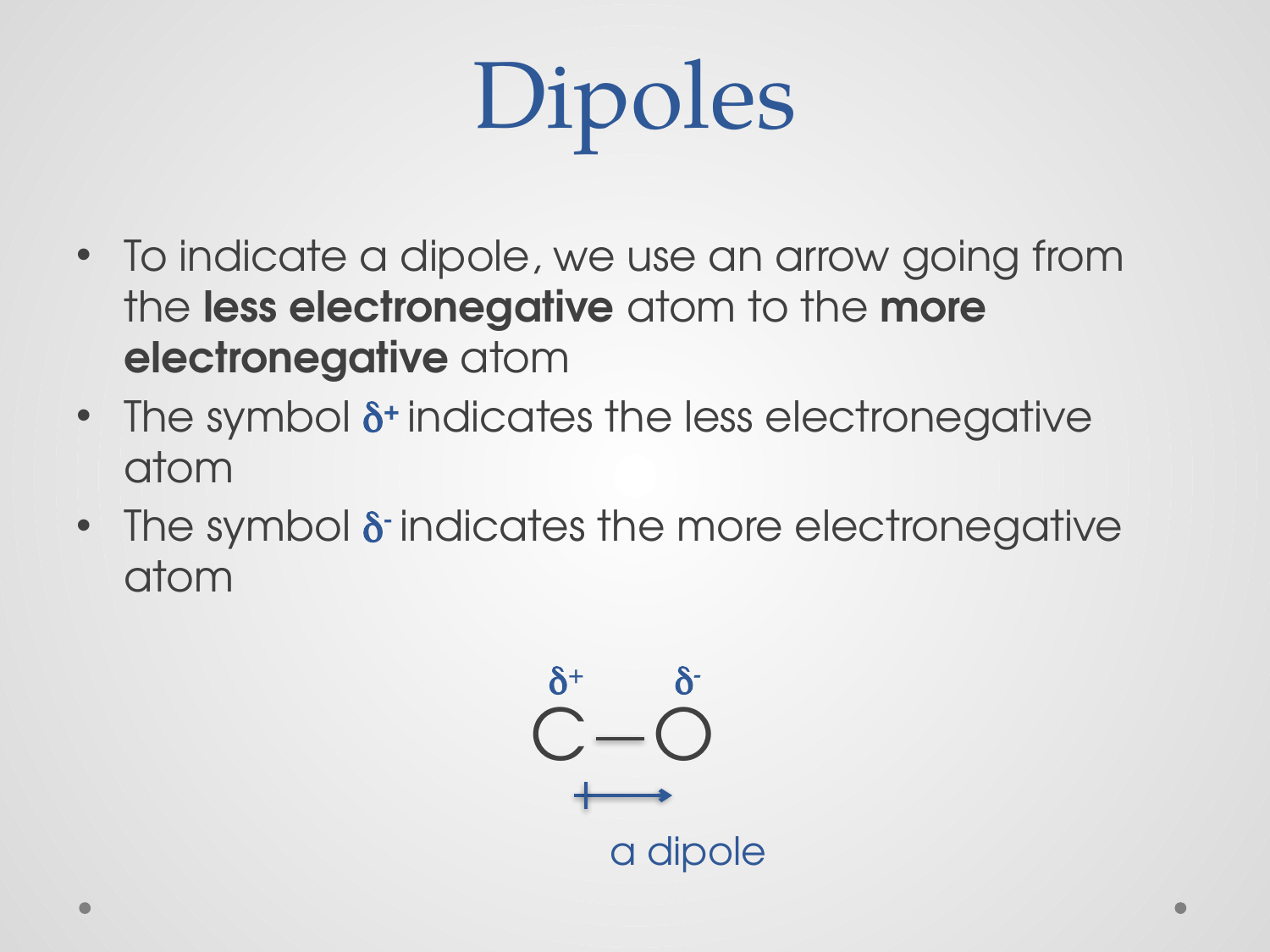

# Dipoles
To indicate a dipole, we use an arrow going from the less electronegative atom to the more electronegative atom
The symbol δ+ indicates the less electronegative atom
The symbol δ- indicates the more electronegative atom
δ+
δ-
O
C
a dipole